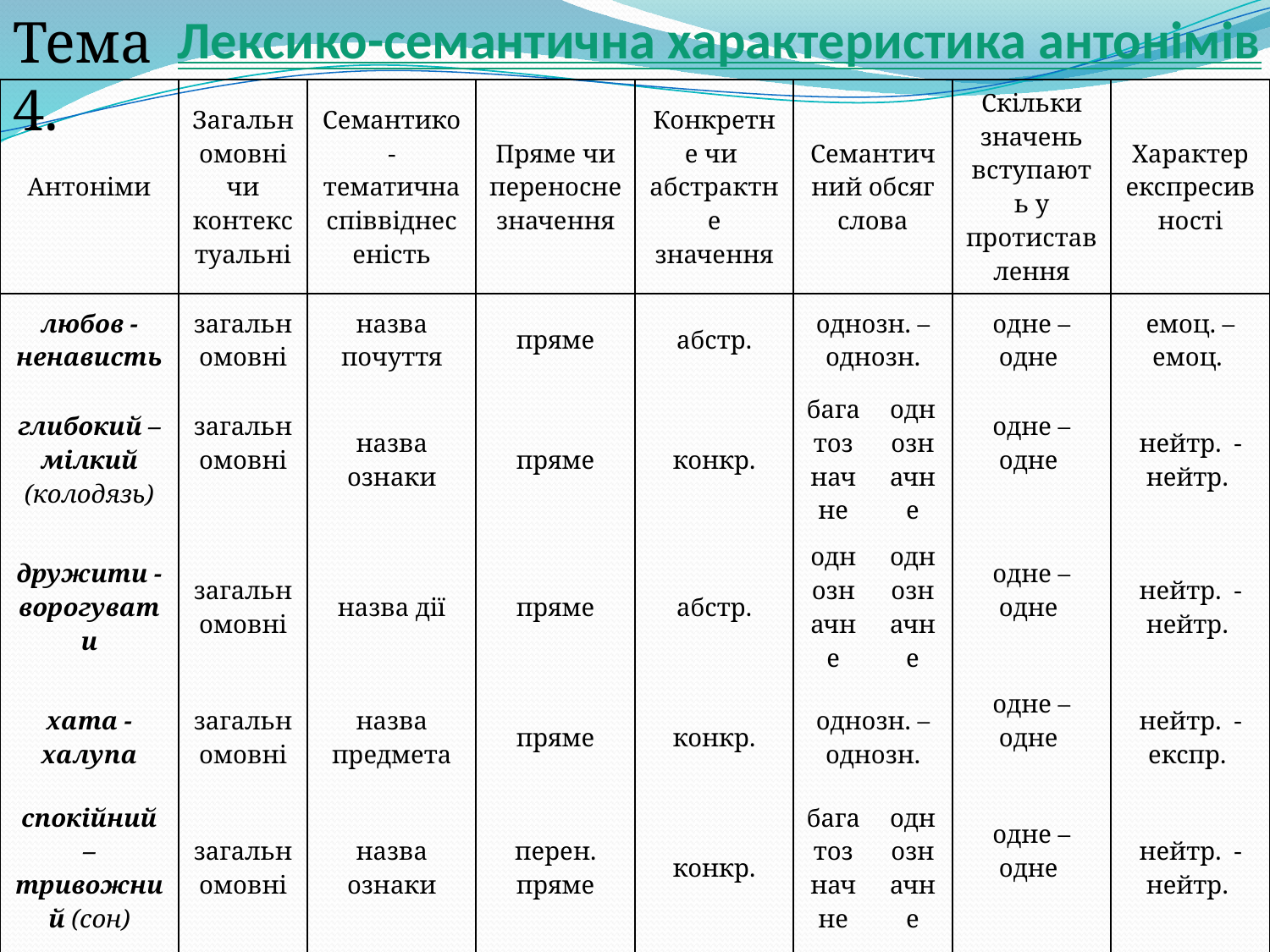

# Лексико-семантична характеристика антонімів
Тема 4.
| Антоніми | Загальномовні чи контекстуальні | Семантико-тематична співвіднесеність | Пряме чи переносне значення | Конкретне чи абстрактне значення | Семантичний обсяг слова |  | Скільки значень вступають у протиставлення | Характер експресивності |
| --- | --- | --- | --- | --- | --- | --- | --- | --- |
| любов - ненависть | загальномовні | назва почуття | пряме | абстр. | однозн. – однозн. |  | одне – одне | емоц. – емоц. |
| глибокий – мілкий (колодязь) | загальномовні | назва ознаки | пряме | конкр. | багатозначне | однозначне | одне – одне | нейтр. -нейтр. |
| дружити - ворогувати | загальномовні | назва дії | пряме | абстр. | однозначне | однозначне | одне – одне | нейтр. -нейтр. |
| хата - халупа | загальномовні | назва предмета | пряме | конкр. | однозн. – однозн. |  | одне – одне | нейтр. -експр. |
| спокійний – тривожний (сон) | загальномовні | назва ознаки | перен. пряме | конкр. | багатозначне | однозначне | одне – одне | нейтр. -нейтр. |
| спокійний – гарячий (кінь) | загальномовні | назва ознаки | пряме перен. | конкр. конкр. | багатозначне | багатозначне | одне – одне | нейтр. -експр. |
| мати в'яне – дочка розцвітає | контекстуальні | назва процесу | перен. перен. | абстр. абстр. | багатозначне | багатозначне | одне – одне | експр. – експр. |